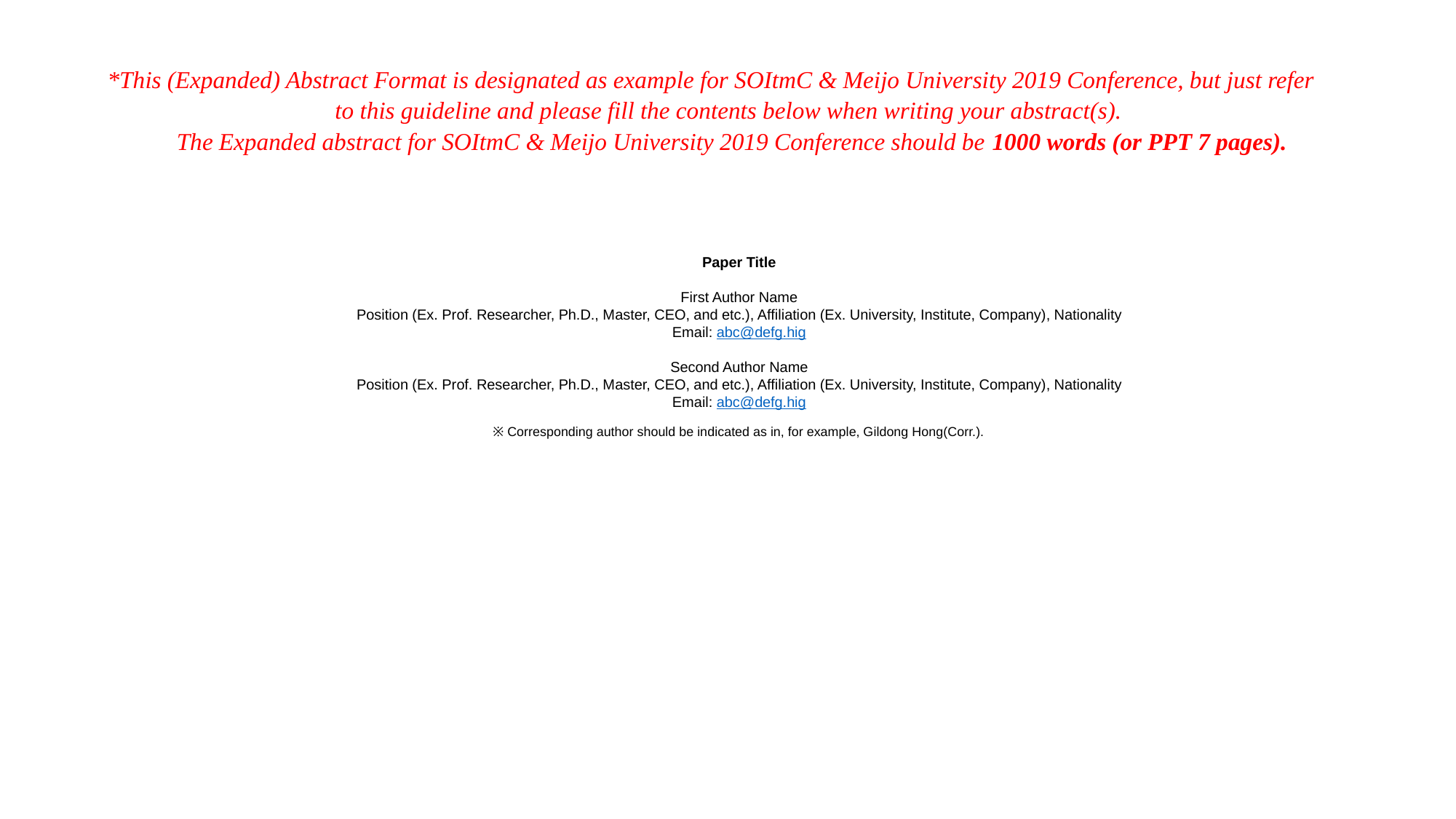

# *This (Expanded) Abstract Format is designated as example for SOItmC & Meijo University 2019 Conference, but just refer to this guideline and please fill the contents below when writing your abstract(s). The Expanded abstract for SOItmC & Meijo University 2019 Conference should be 1000 words (or PPT 7 pages).
Paper Title

First Author Name
Position (Ex. Prof. Researcher, Ph.D., Master, CEO, and etc.), Affiliation (Ex. University, Institute, Company), Nationality
Email: abc@defg.hig

Second Author Name
Position (Ex. Prof. Researcher, Ph.D., Master, CEO, and etc.), Affiliation (Ex. University, Institute, Company), Nationality
Email: abc@defg.hig

※ Corresponding author should be indicated as in, for example, Gildong Hong(Corr.).